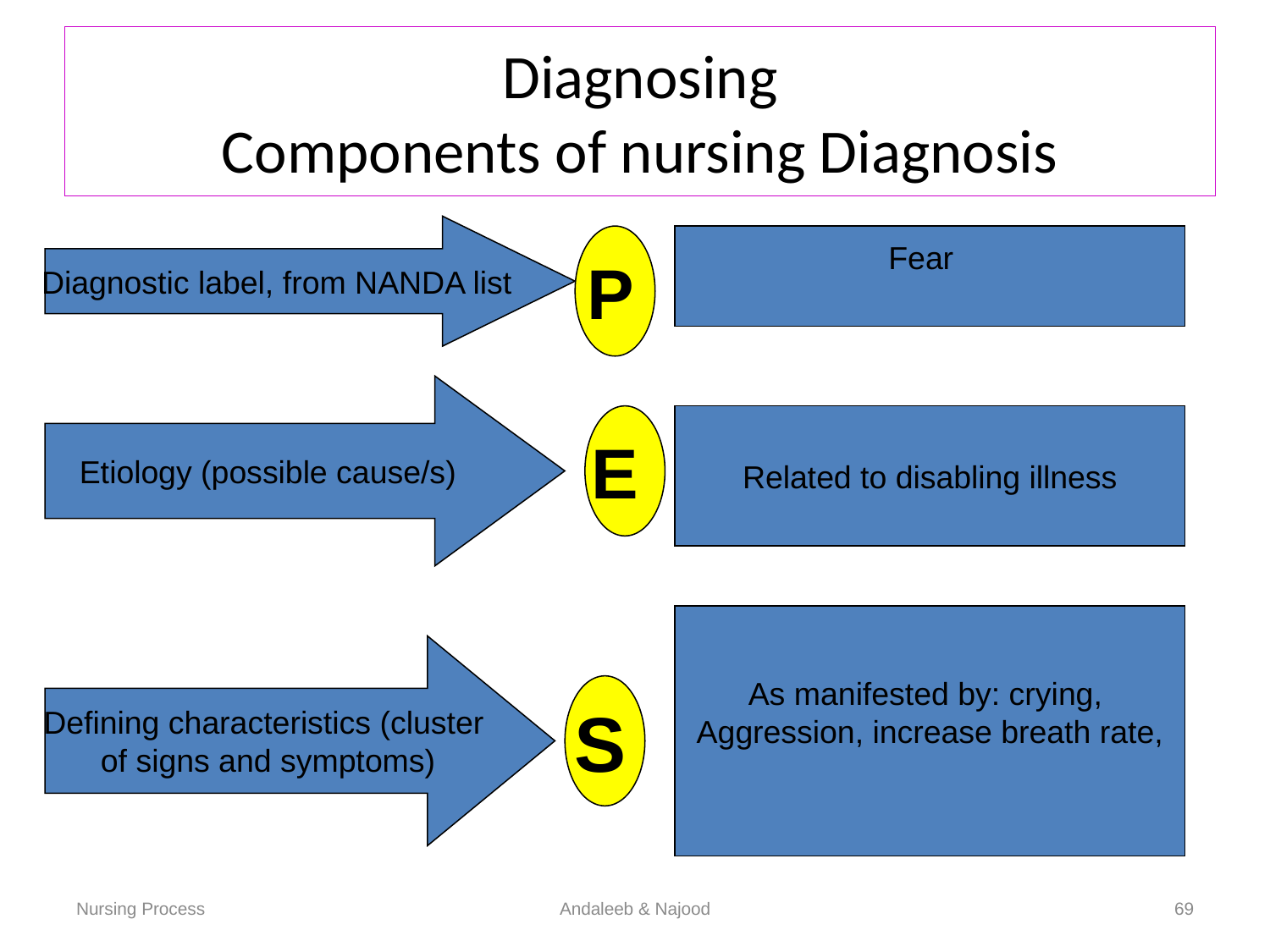

# Diagnosing Components of nursing Diagnosis
Diagnostic label, from NANDA list

P
Fear

Etiology (possible cause/s)
E
Related to disabling illness
As manifested by: crying,
Aggression, increase breath rate,

Defining characteristics (cluster
of signs and symptoms)
S
Nursing Process
Andaleeb & Najood
69